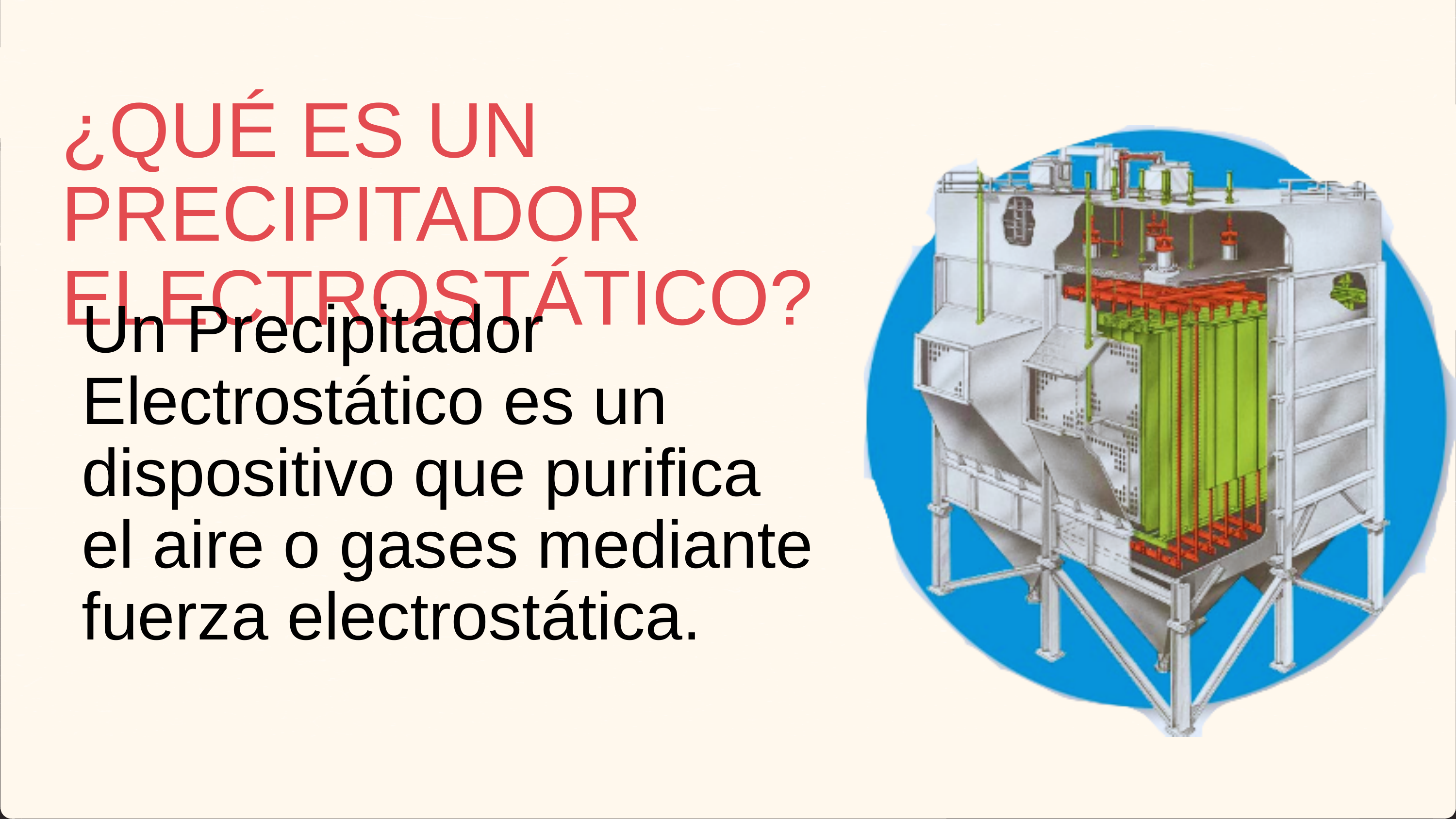

¿QUÉ ES UN PRECIPITADOR ELECTROSTÁTICO?

Un Precipitador Electrostático es un dispositivo que purifica el aire o gases mediante fuerza electrostática.